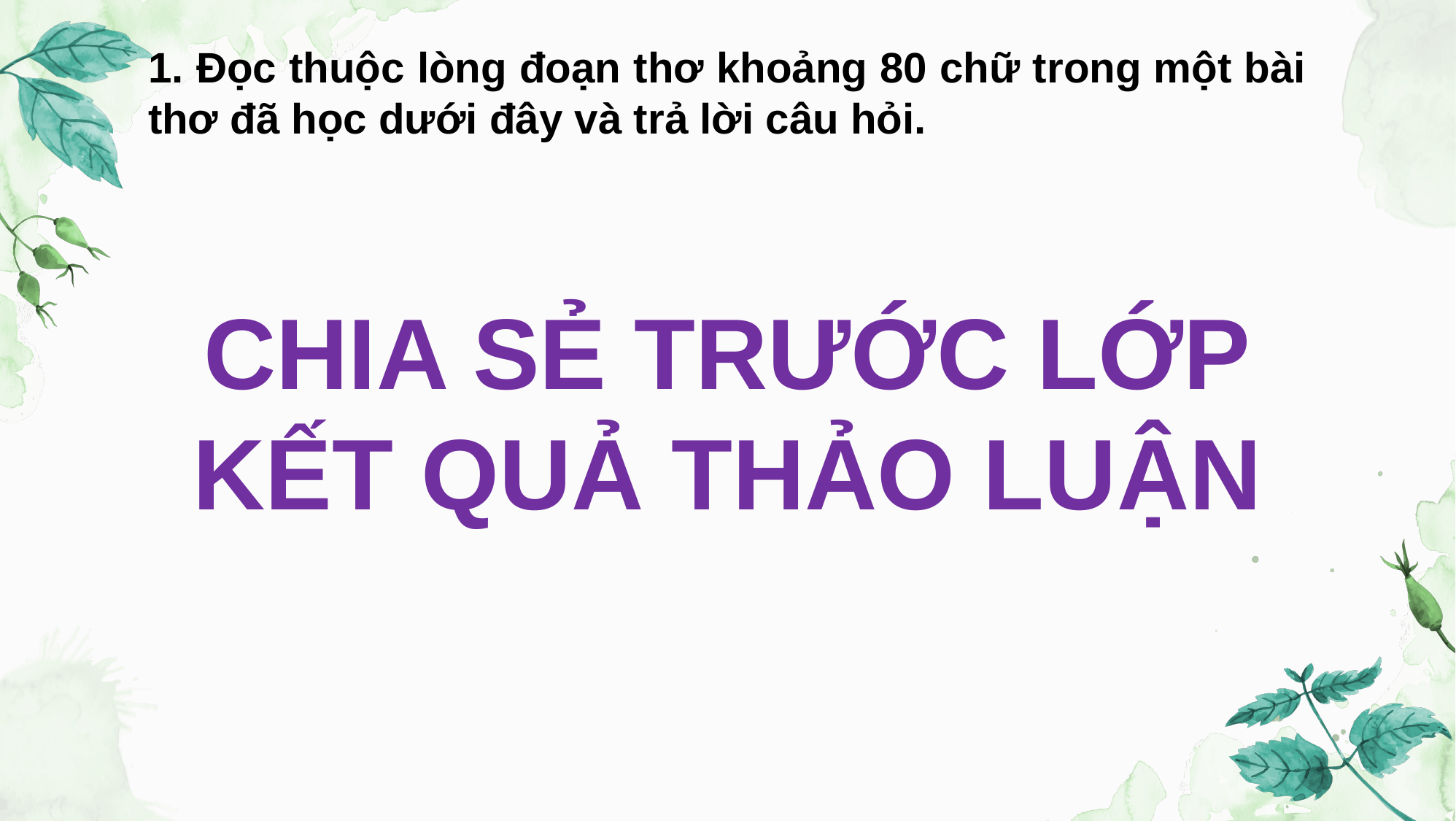

1. Đọc thuộc lòng đoạn thơ khoảng 80 chữ trong một bài thơ đã học dưới đây và trả lời câu hỏi.
CHIA SẺ TRƯỚC LỚP
KẾT QUẢ THẢO LUẬN